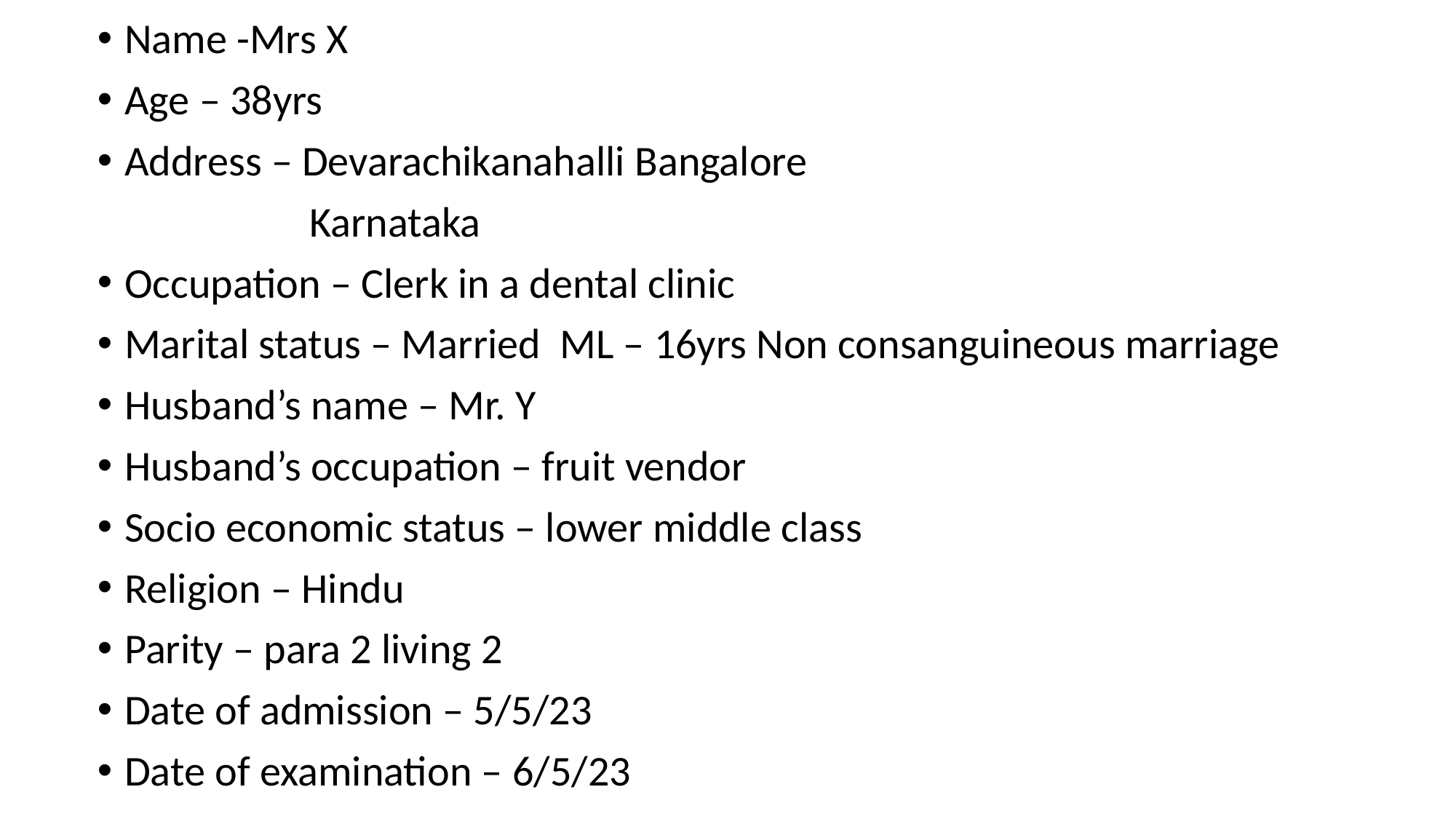

Name -Mrs X
Age – 38yrs
Address – Devarachikanahalli Bangalore
                      Karnataka
Occupation – Clerk in a dental clinic
Marital status – Married  ML – 16yrs Non consanguineous marriage
Husband’s name – Mr. Y
Husband’s occupation – fruit vendor
Socio economic status – lower middle class
Religion – Hindu
Parity – para 2 living 2
Date of admission – 5/5/23
Date of examination – 6/5/23